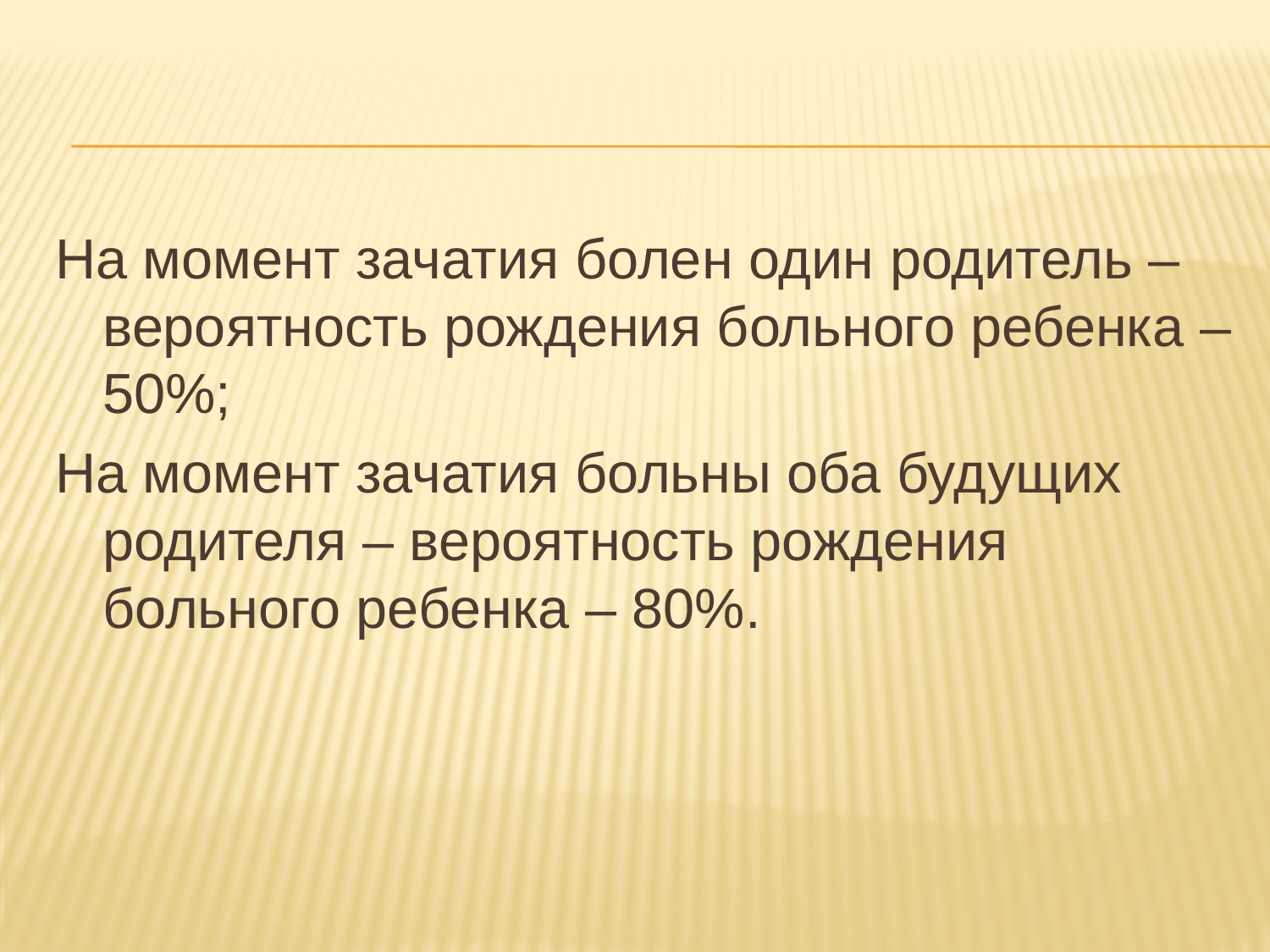

#
На момент зачатия болен один родитель – вероятность рождения больного ребенка – 50%;
На момент зачатия больны оба будущих родителя – вероятность рождения больного ребенка – 80%.